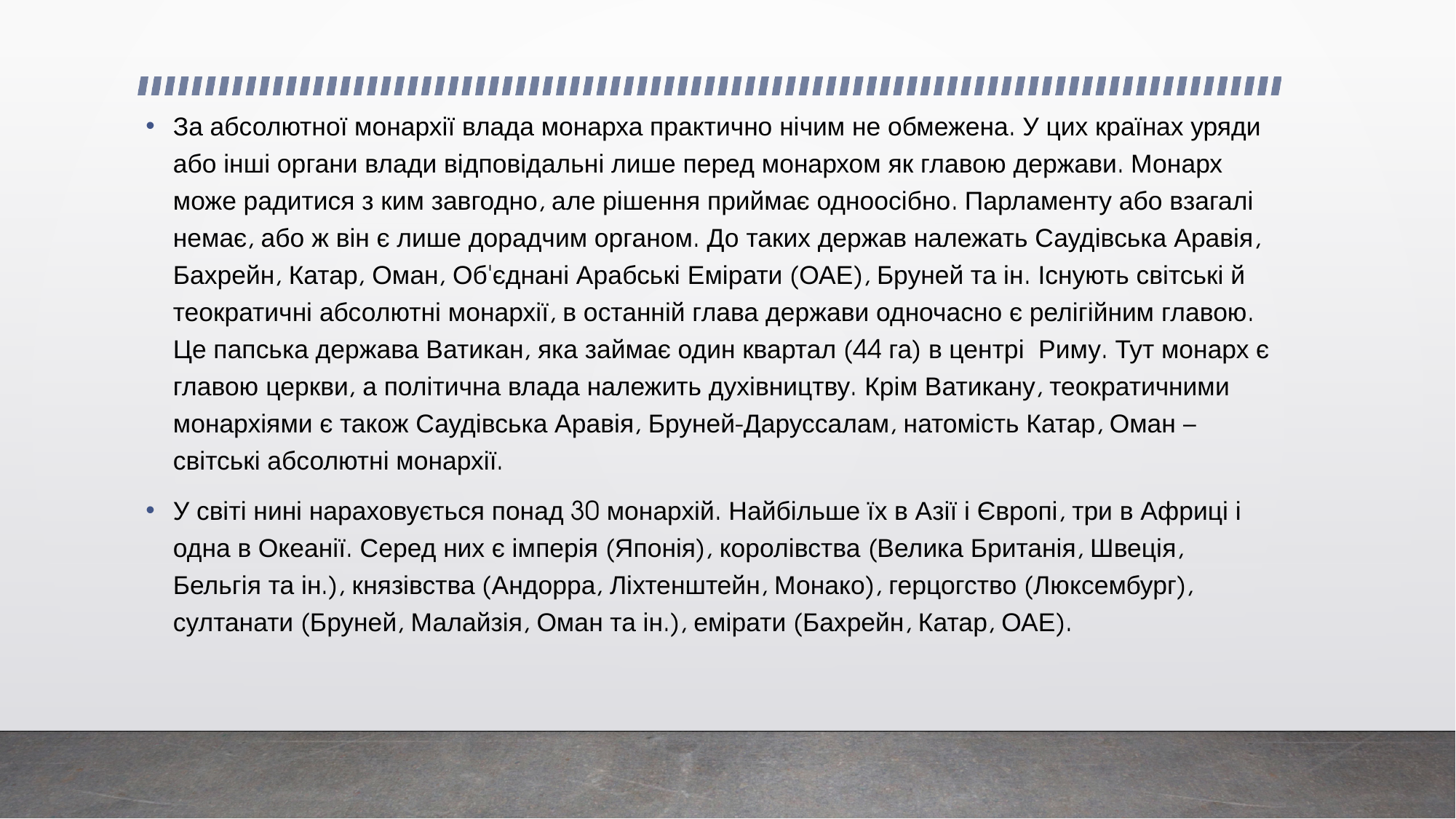

За абсолютної монархії влада монарха практично нічим не обмежена. У цих країнах уряди або інші органи влади відповідальні лише перед монархом як главою держави. Монарх може радитися з ким завгодно, але рішення приймає одноосібно. Парламенту або взагалі немає, або ж він є лише дорадчим органом. До таких держав належать Саудівська Аравія, Бахрейн, Катар, Оман, Об'єднані Арабські Емірати (ОАЕ), Бруней та ін. Існують світські й теократичні абсолютні монархії, в останній глава держави одночасно є релігійним главою. Це папська держава Ватикан, яка займає один квартал (44 га) в центрі  Риму. Тут монарх є главою церкви, а політична влада належить духівництву. Крім Ватикану, теократичними монархіями є також Саудівська Аравія, Бруней-Даруссалам, натомість Катар, Оман – світські абсолютні монархії.
У світі нині нараховується понад 30 монархій. Найбільше їх в Азії і Європі, три в Африці і одна в Океанії. Серед них є імперія (Японія), королівства (Велика Британія, Швеція, Бельгія та ін.), князівства (Андорра, Ліхтенштейн, Монако), герцогство (Люксембург), султанати (Бруней, Малайзія, Оман та ін.), емірати (Бахрейн, Катар, ОАЕ).